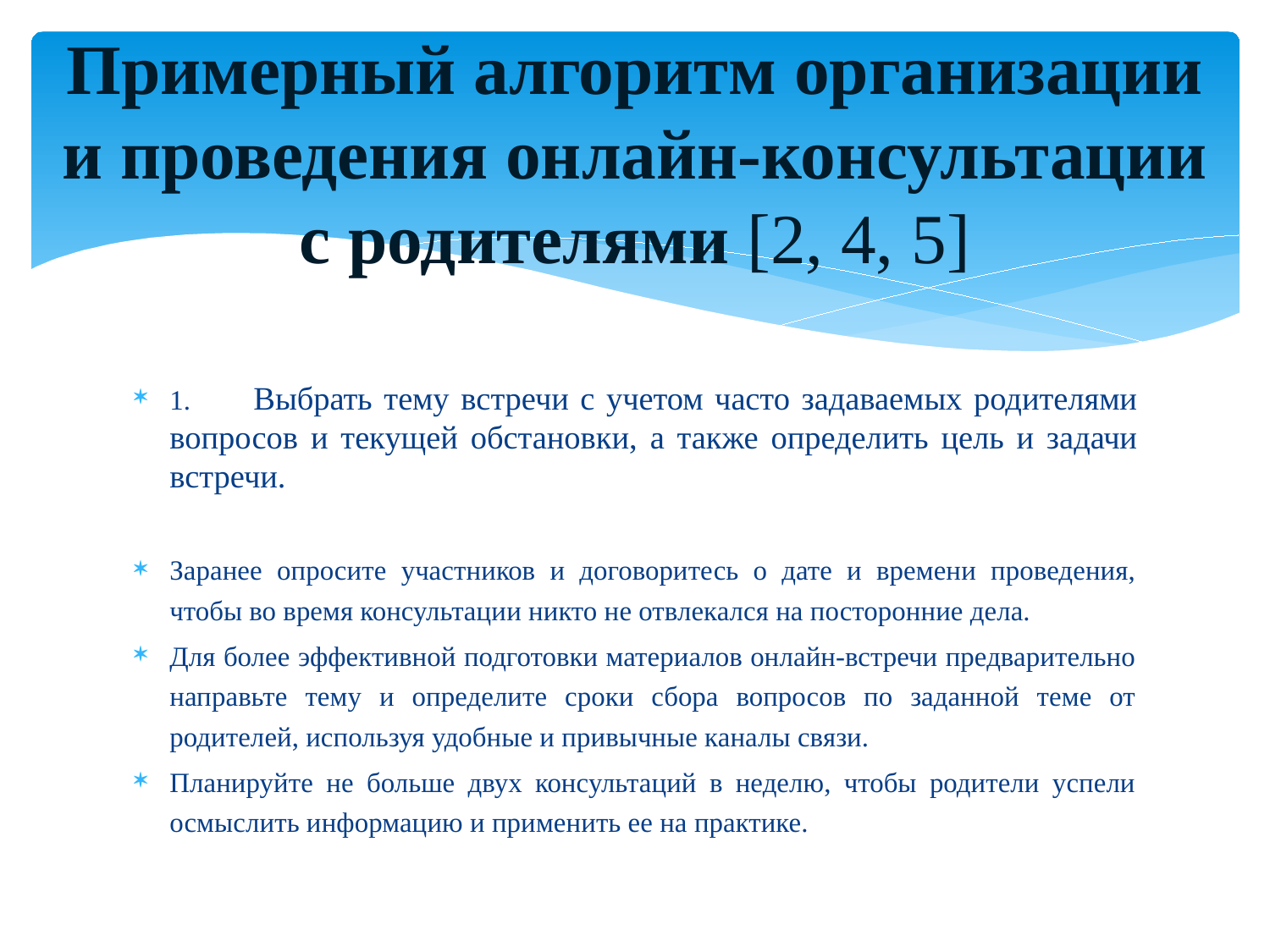

# Примерный алгоритм организации и проведения онлайн-консультации с родителями [2, 4, 5]
1.	Выбрать тему встречи с учетом часто задаваемых родителями вопросов и текущей обстановки, а также определить цель и задачи встречи.

Заранее опросите участников и договоритесь о дате и времени проведения, чтобы во время консультации никто не отвлекался на посторонние дела.
Для более эффективной подготовки материалов онлайн-встречи предварительно направьте тему и определите сроки сбора вопросов по заданной теме от родителей, используя удобные и привычные каналы связи.
Планируйте не больше двух консультаций в неделю, чтобы родители успели осмыслить информацию и применить ее на практике.